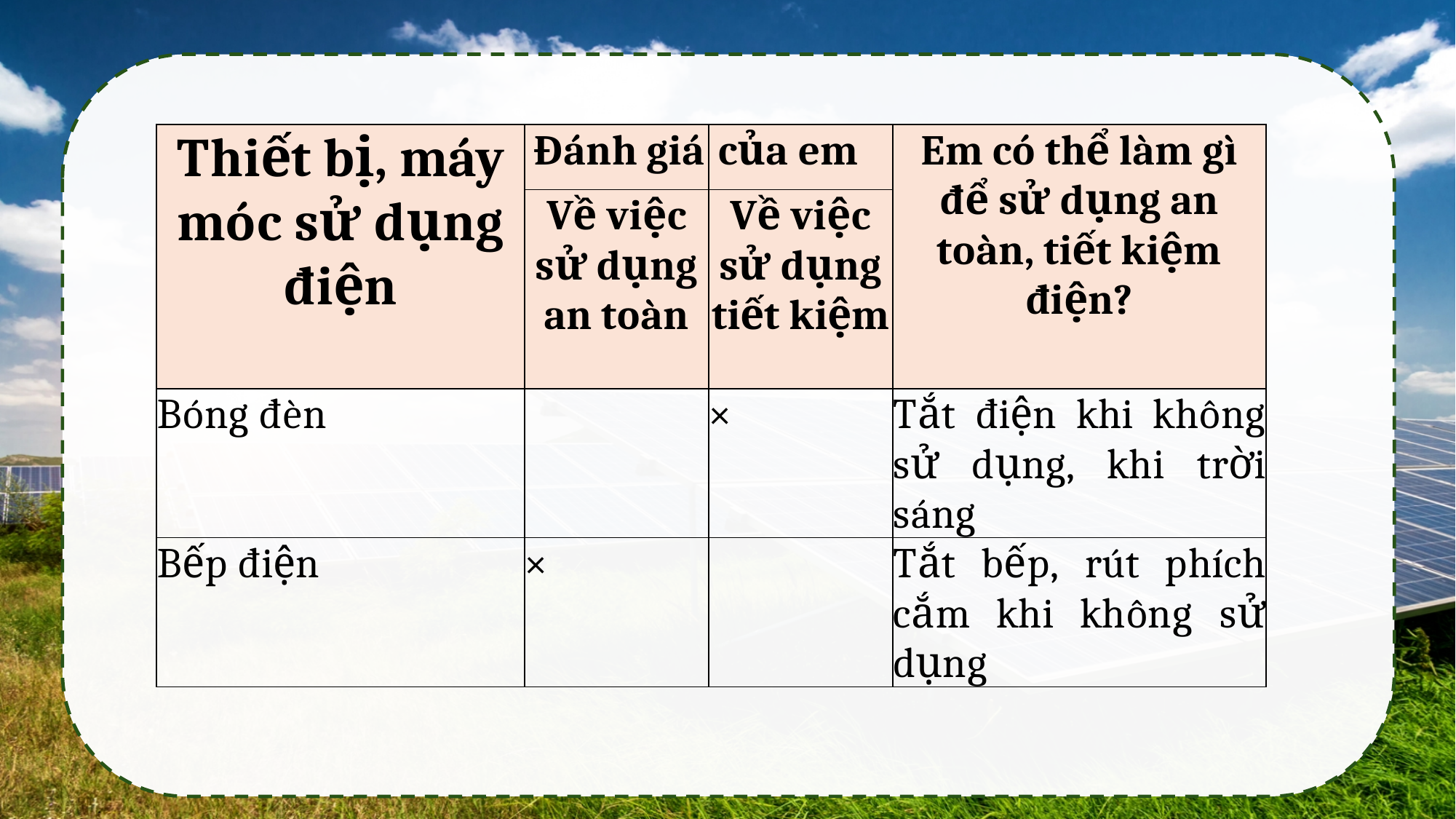

| Thiết bị, máy móc sử dụng điện | Đánh giá | của em | Em có thể làm gì để sử dụng an toàn, tiết kiệm điện? |
| --- | --- | --- | --- |
|  | Về việc sử dụng an toàn | Về việc sử dụng tiết kiệm |  |
| Bóng đèn |  | × | Tắt điện khi không sử dụng, khi trời sáng |
| Bếp điện | × |  | Tắt bếp, rút phích cắm khi không sử dụng |